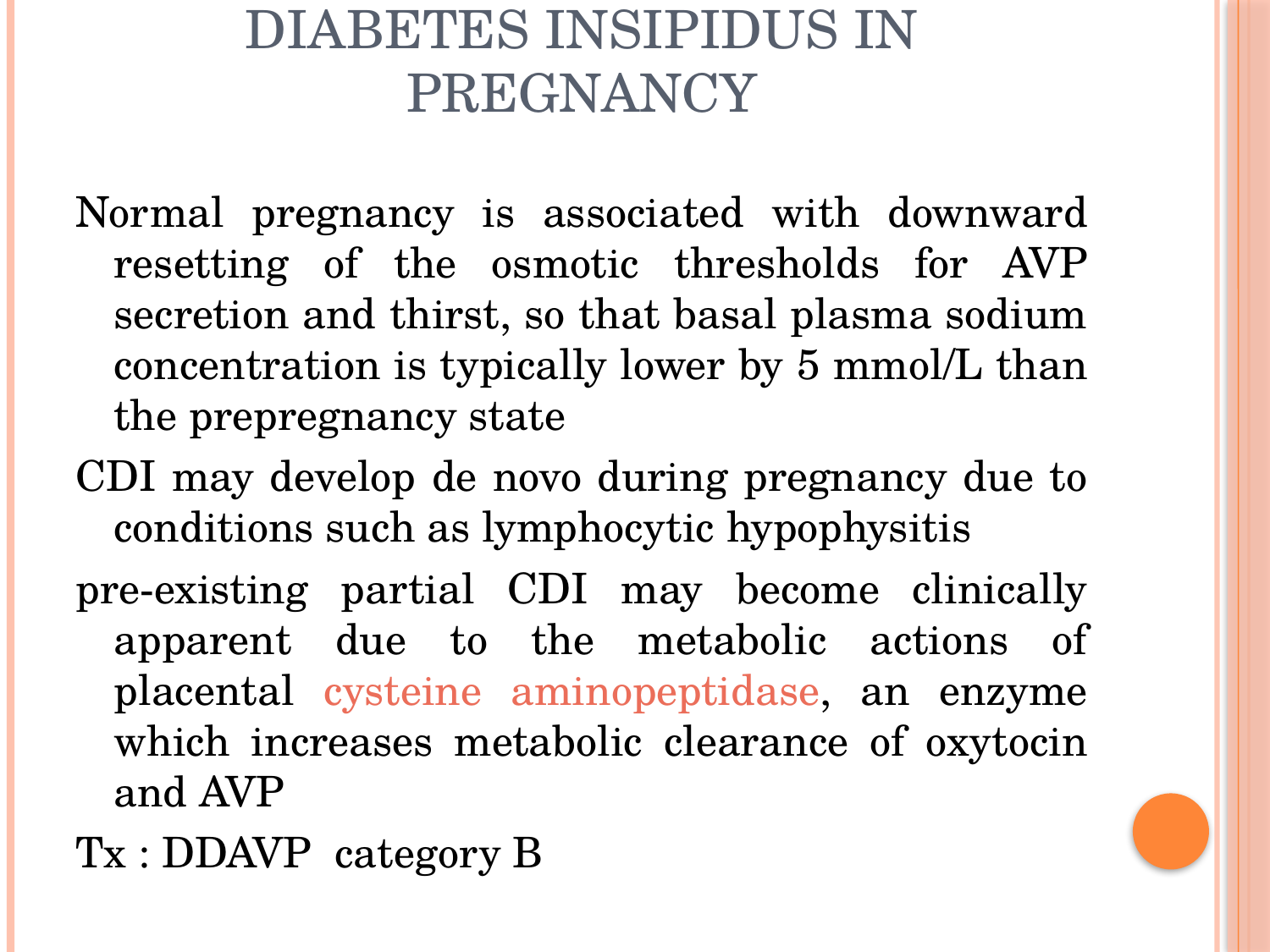

# Diabetes Insipidus in Pregnancy
Normal pregnancy is associated with downward resetting of the osmotic thresholds for AVP secretion and thirst, so that basal plasma sodium concentration is typically lower by 5 mmol/L than the prepregnancy state
CDI may develop de novo during pregnancy due to conditions such as lymphocytic hypophysitis
pre-existing partial CDI may become clinically apparent due to the metabolic actions of placental cysteine aminopeptidase, an enzyme which increases metabolic clearance of oxytocin and AVP
Tx : DDAVP  category B